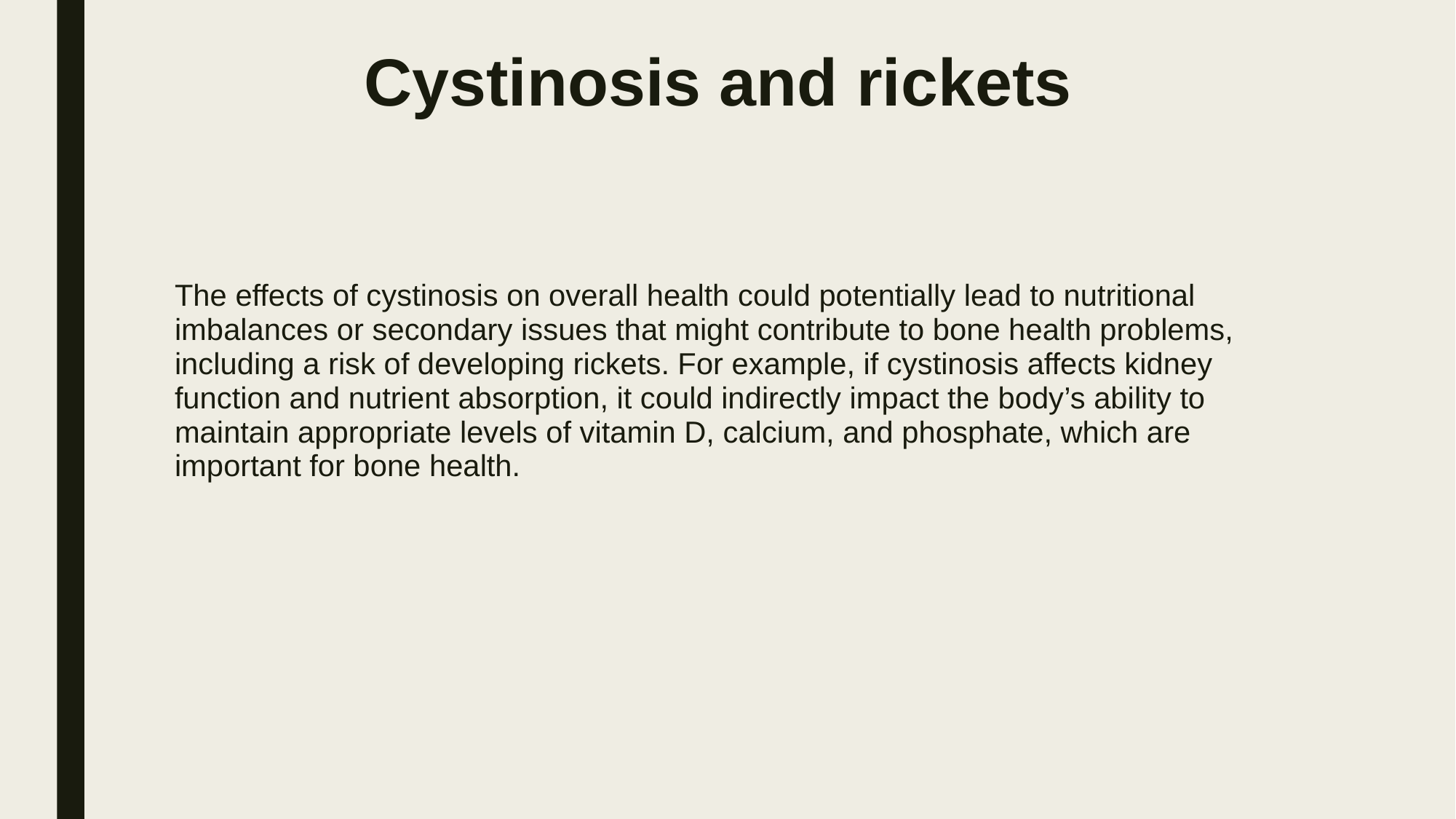

# Cystinosis and rickets
The effects of cystinosis on overall health could potentially lead to nutritional imbalances or secondary issues that might contribute to bone health problems, including a risk of developing rickets. For example, if cystinosis affects kidney function and nutrient absorption, it could indirectly impact the body’s ability to maintain appropriate levels of vitamin D, calcium, and phosphate, which are important for bone health.